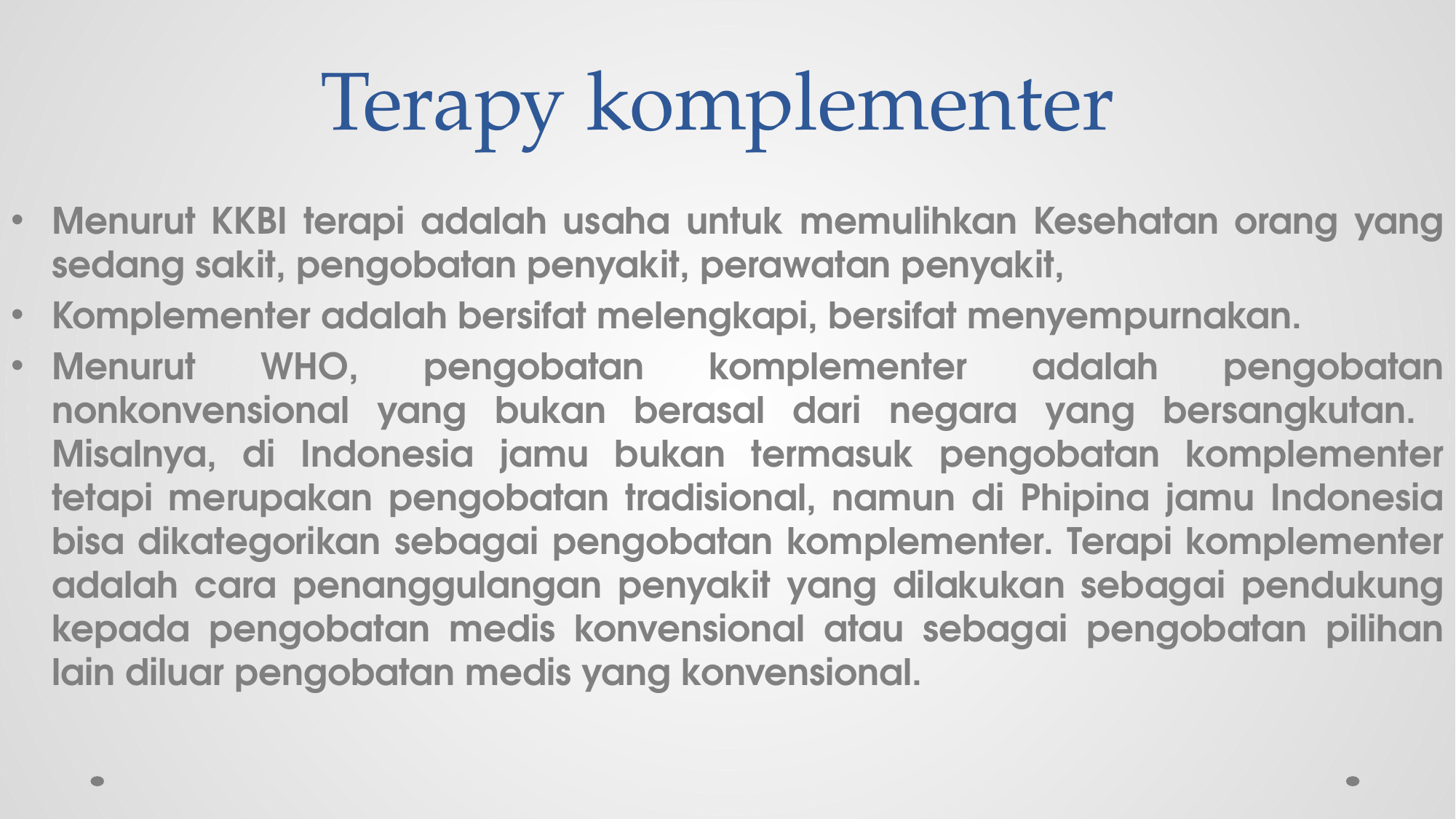

# Terapy komplementer
Menurut KKBI terapi adalah usaha untuk memulihkan Kesehatan orang yang sedang sakit, pengobatan penyakit, perawatan penyakit,
Komplementer adalah bersifat melengkapi, bersifat menyempurnakan.
Menurut WHO, pengobatan komplementer adalah pengobatan nonkonvensional yang bukan berasal dari negara yang bersangkutan.  Misalnya, di Indonesia jamu bukan termasuk pengobatan komplementer tetapi merupakan pengobatan tradisional, namun di Phipina jamu Indonesia bisa dikategorikan sebagai pengobatan komplementer. Terapi komplementer adalah cara penanggulangan penyakit yang dilakukan sebagai pendukung kepada pengobatan medis konvensional atau sebagai pengobatan pilihan lain diluar pengobatan medis yang konvensional.